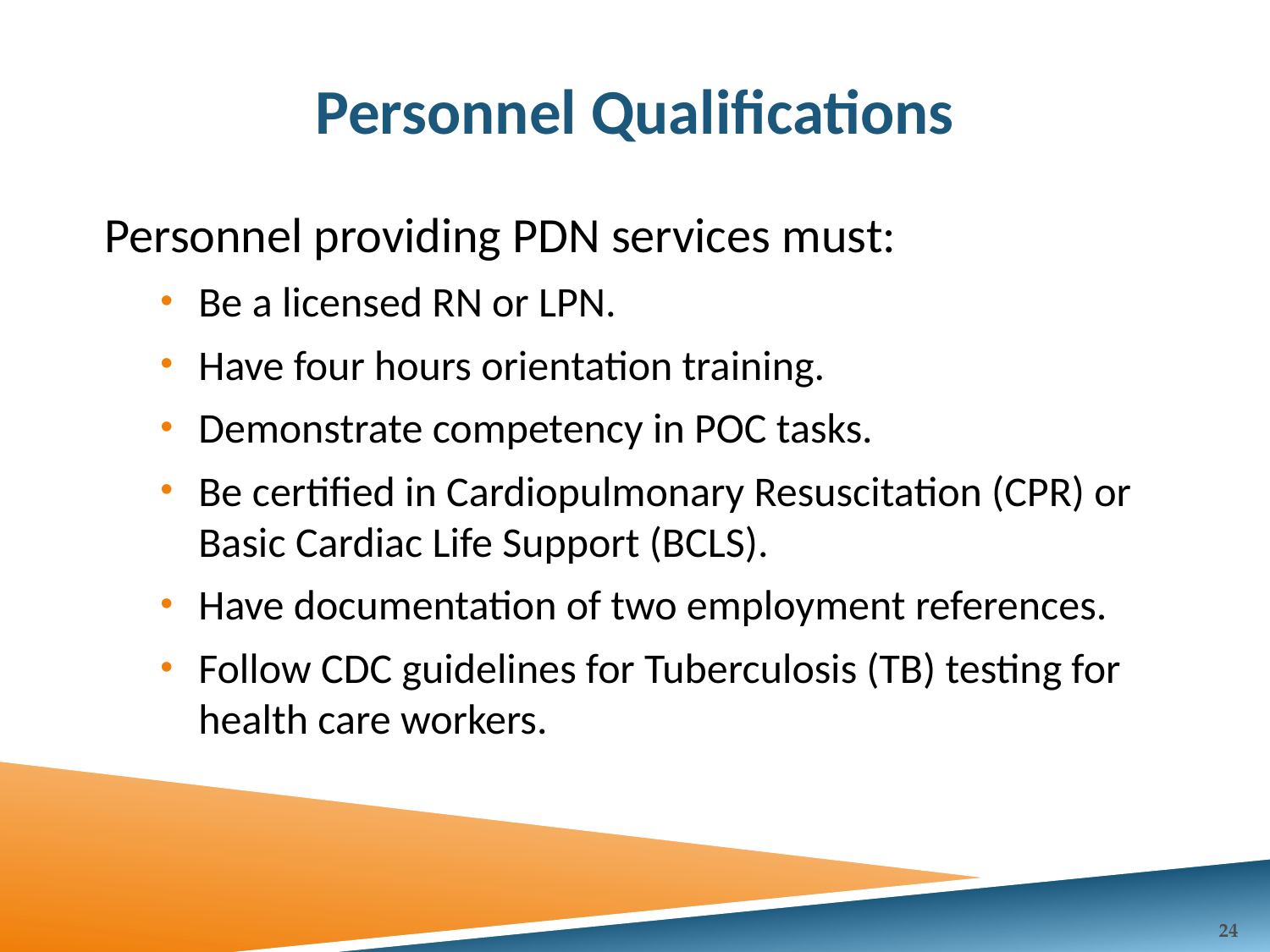

# Personnel Qualifications
Personnel providing PDN services must:
Be a licensed RN or LPN.
Have four hours orientation training.
Demonstrate competency in POC tasks.
Be certified in Cardiopulmonary Resuscitation (CPR) or Basic Cardiac Life Support (BCLS).
Have documentation of two employment references.
Follow CDC guidelines for Tuberculosis (TB) testing for health care workers.

24